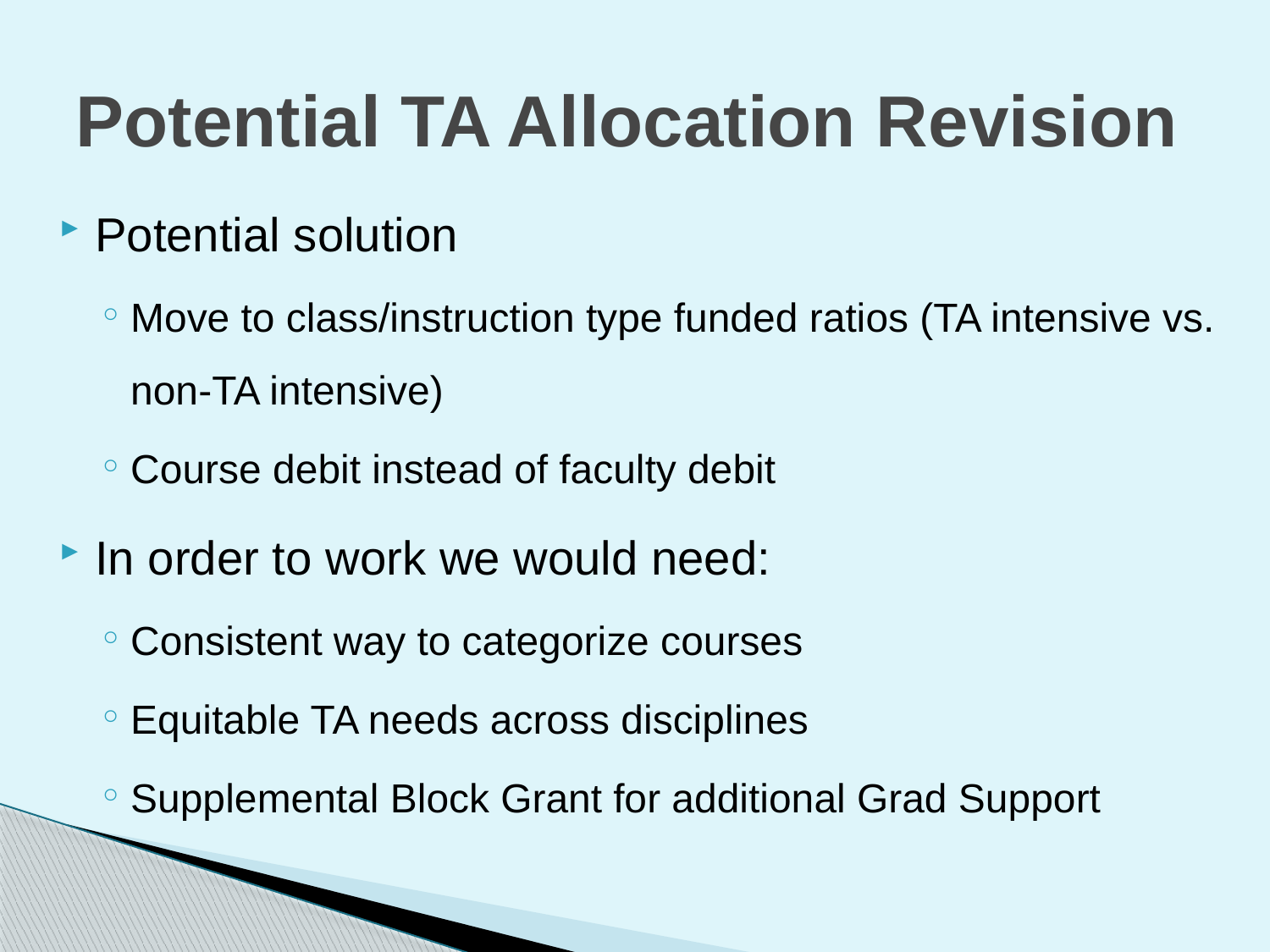

# Potential TA Allocation Revision
Potential solution
Move to class/instruction type funded ratios (TA intensive vs. non-TA intensive)
Course debit instead of faculty debit
In order to work we would need:
Consistent way to categorize courses
Equitable TA needs across disciplines
Supplemental Block Grant for additional Grad Support